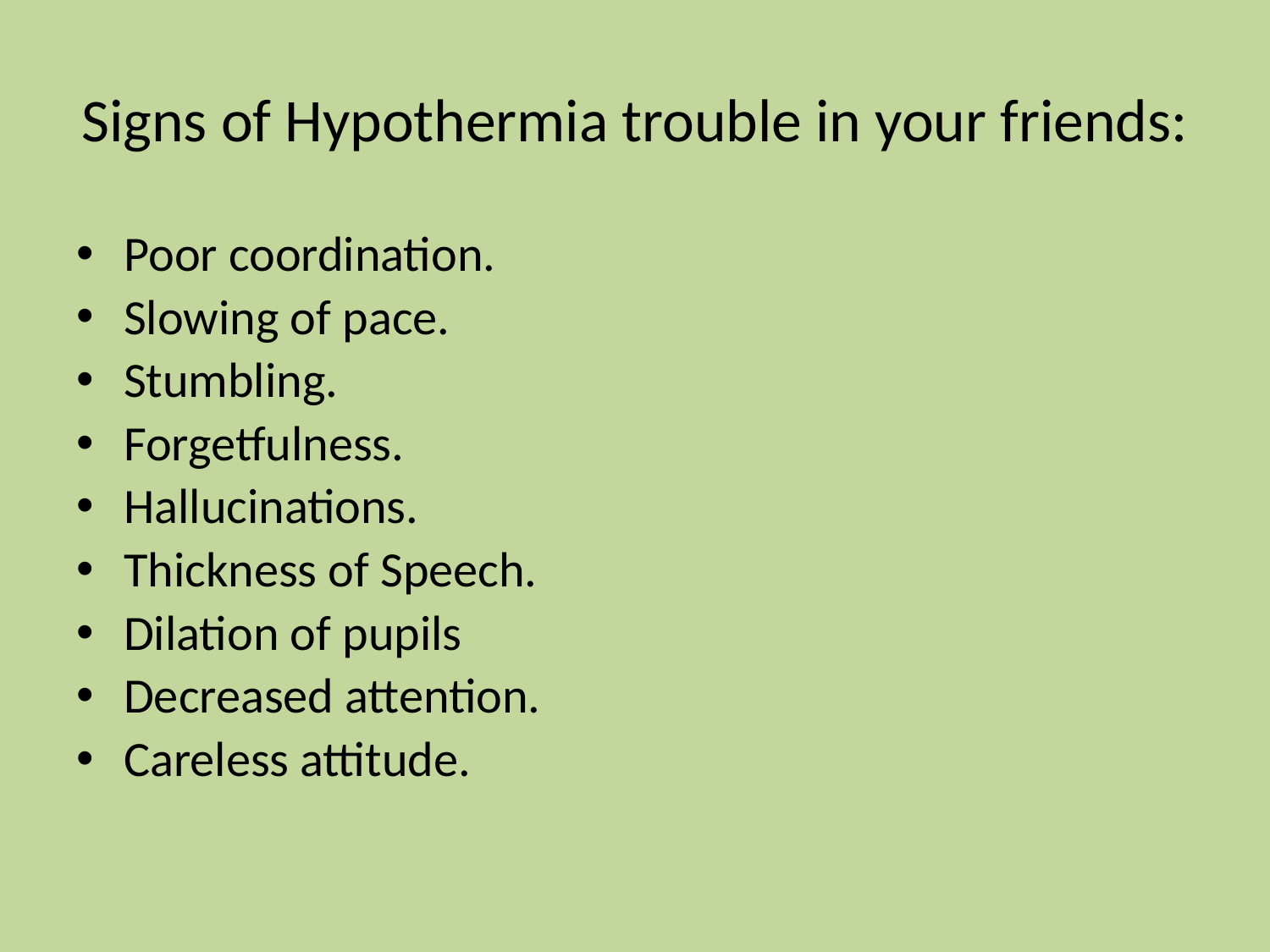

# Signs of Hypothermia trouble in your friends:
Poor coordination.
Slowing of pace.
Stumbling.
Forgetfulness.
Hallucinations.
Thickness of Speech.
Dilation of pupils
Decreased attention.
Careless attitude.